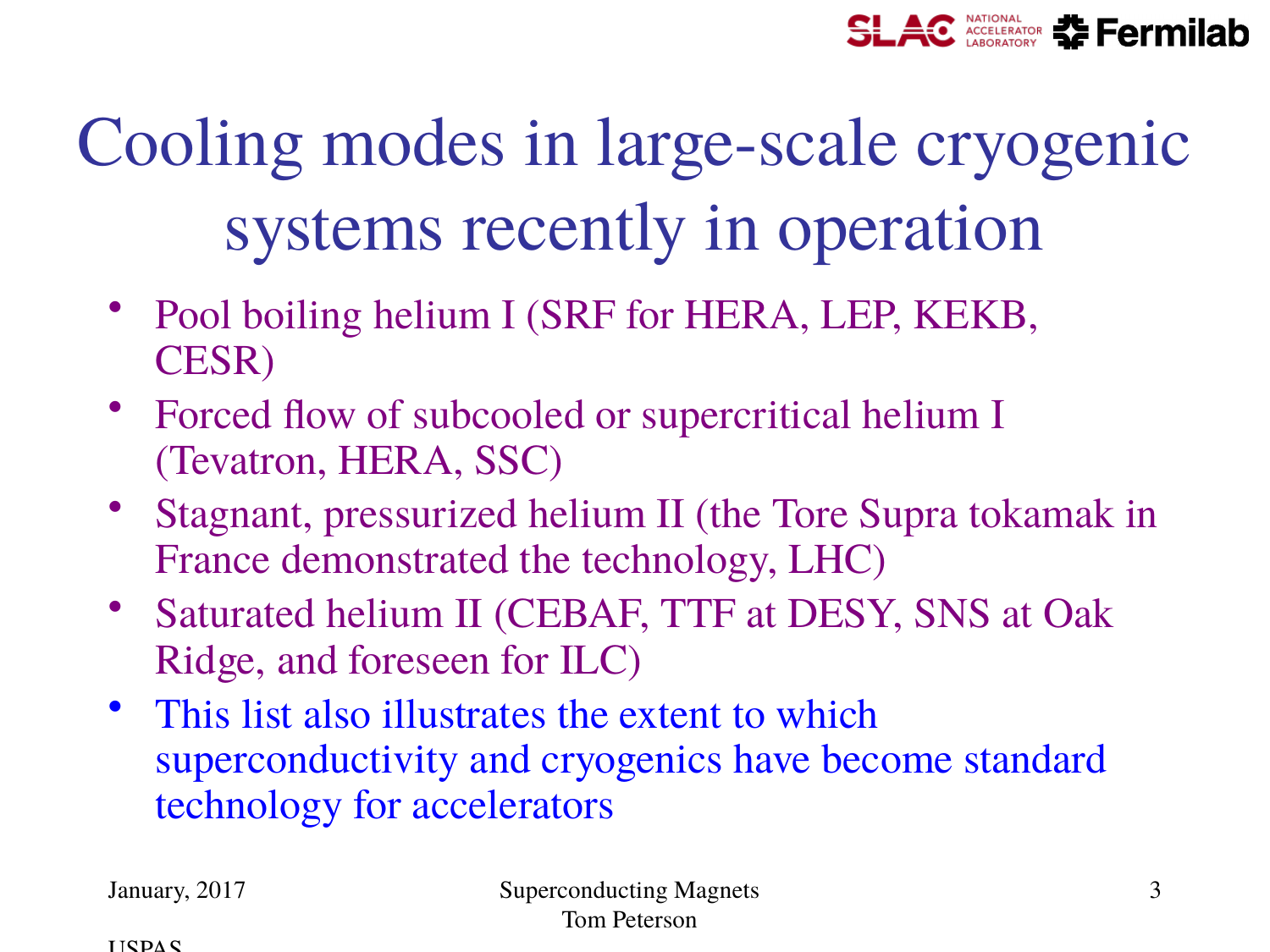

# Cooling modes in large-scale cryogenic systems recently in operation
Pool boiling helium I (SRF for HERA, LEP, KEKB, CESR)
Forced flow of subcooled or supercritical helium I (Tevatron, HERA, SSC)
Stagnant, pressurized helium II (the Tore Supra tokamak in France demonstrated the technology, LHC)
Saturated helium II (CEBAF, TTF at DESY, SNS at Oak Ridge, and foreseen for ILC)
This list also illustrates the extent to which superconductivity and cryogenics have become standard technology for accelerators
January, 2017             USPAS
Superconducting Magnets Tom Peterson
3